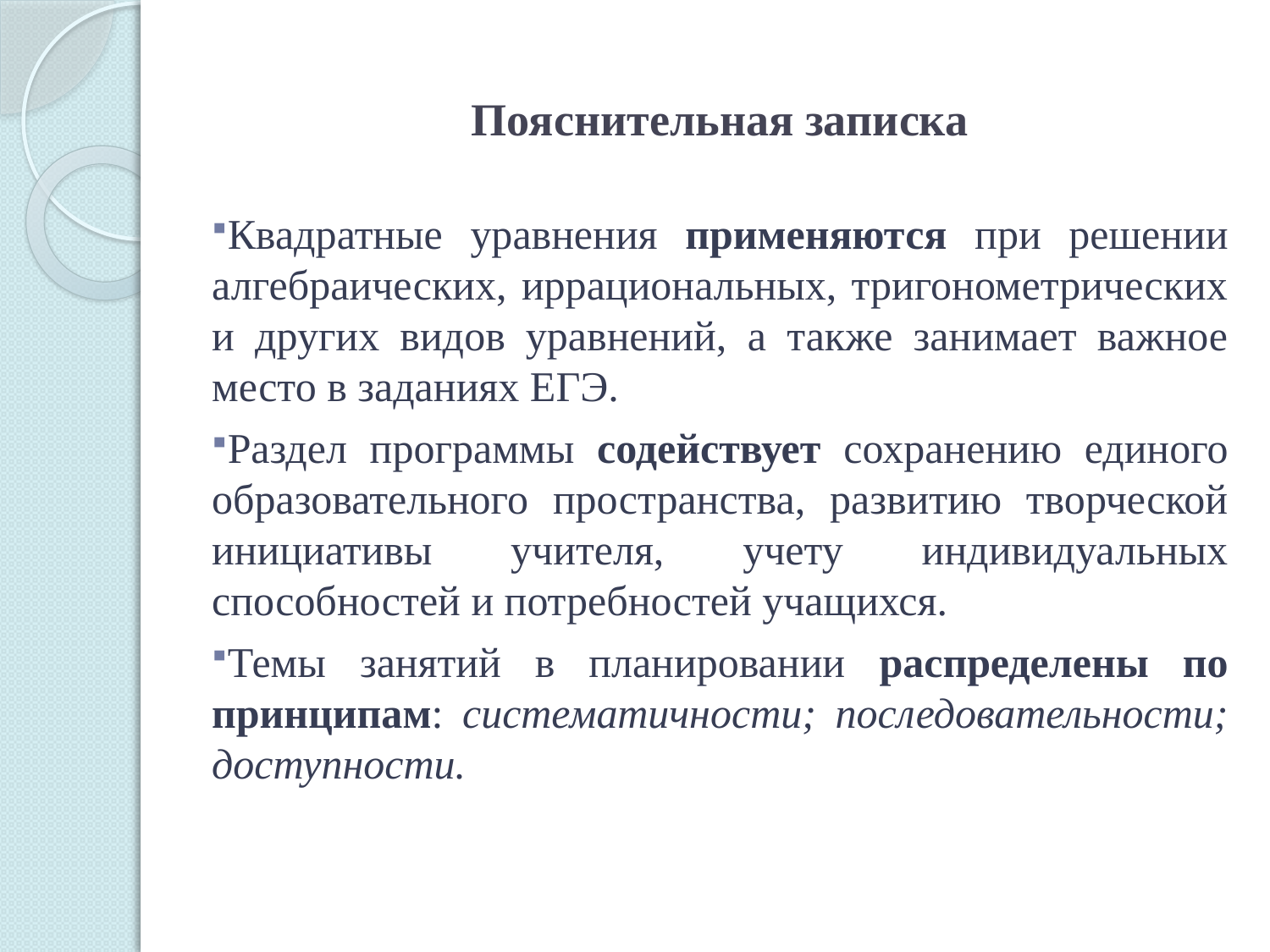

# Пояснительная записка
Квадратные уравнения применяются при решении алгебраических, иррациональных, тригонометрических и других видов уравнений, а также занимает важное место в заданиях ЕГЭ.
Раздел программы содействует сохранению единого образовательного пространства, развитию творческой инициативы учителя, учету индивидуальных способностей и потребностей учащихся.
Темы занятий в планировании распределены по принципам: систематичности; последовательности; доступности.